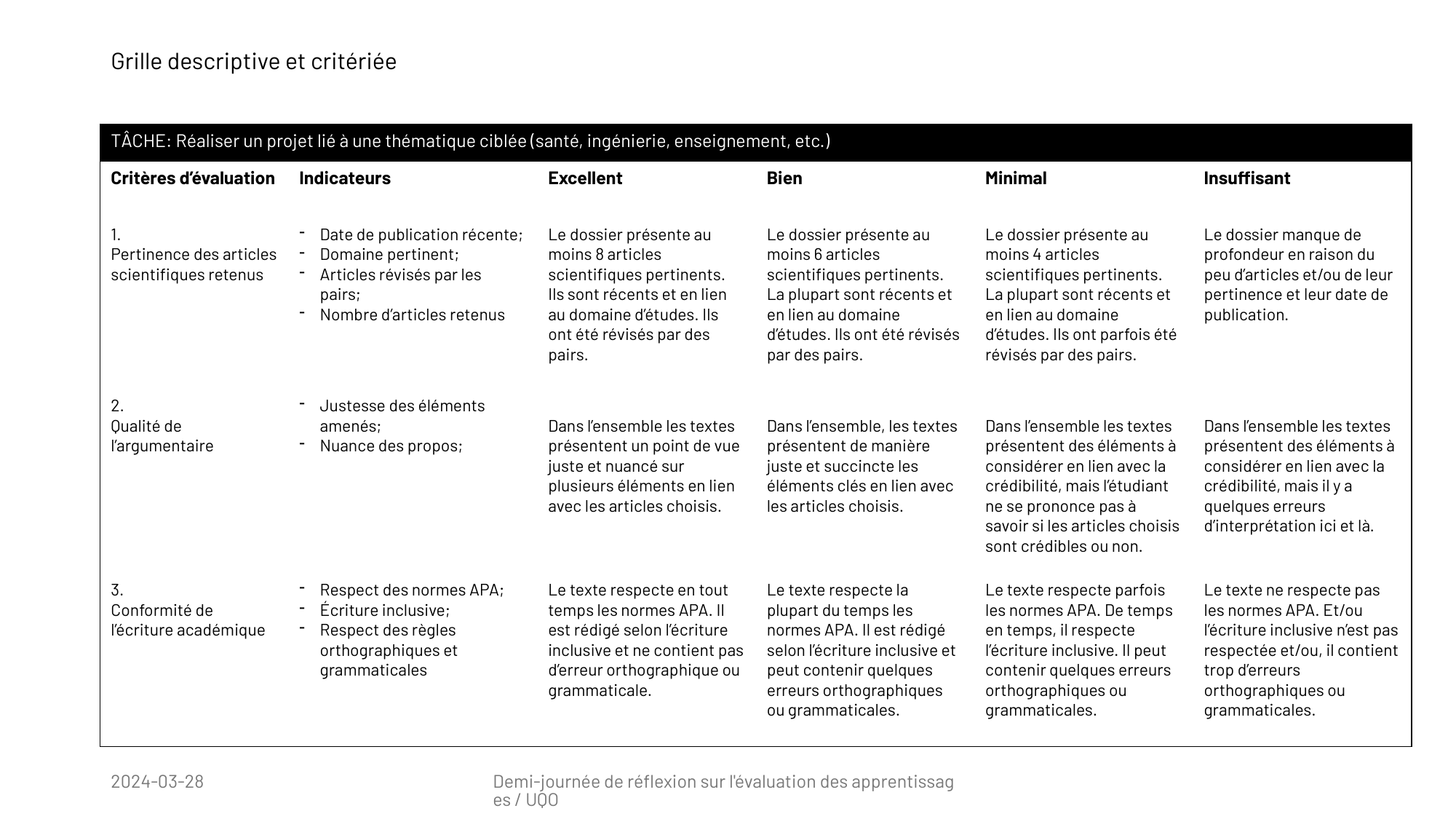

# Grille descriptive et critériée
| TÂCHE: Réaliser un projet lié à une thématique ciblée (santé, ingénierie, enseignement, etc.) |  |  |  |  |  |
| --- | --- | --- | --- | --- | --- |
| Critères d’évaluation | Indicateurs | Excellent | Bien | Minimal | Insuffisant |
| 1. Pertinence des articles scientifiques retenus | Date de publication récente; Domaine pertinent; Articles révisés par les pairs; Nombre d’articles retenus | Le dossier présente au moins 8 articles scientifiques pertinents. Ils sont récents et en lien au domaine d’études. Ils ont été révisés par des pairs. | Le dossier présente au moins 6 articles scientifiques pertinents. La plupart sont récents et en lien au domaine d’études. Ils ont été révisés par des pairs. | Le dossier présente au moins 4 articles scientifiques pertinents. La plupart sont récents et en lien au domaine d’études. Ils ont parfois été révisés par des pairs. | Le dossier manque de profondeur en raison du peu d’articles et/ou de leur pertinence et leur date de publication. |
| 2. Qualité de l’argumentaire | Justesse des éléments amenés; Nuance des propos; | Dans l’ensemble les textes présentent un point de vue juste et nuancé sur plusieurs éléments en lien avec les articles choisis. | Dans l’ensemble, les textes présentent de manière juste et succincte les éléments clés en lien avec les articles choisis. | Dans l’ensemble les textes présentent des éléments à considérer en lien avec la crédibilité, mais l’étudiant ne se prononce pas à savoir si les articles choisis sont crédibles ou non. | Dans l’ensemble les textes présentent des éléments à considérer en lien avec la crédibilité, mais il y a quelques erreurs d’interprétation ici et là. |
| 3. Conformité de l’écriture académique | Respect des normes APA; Écriture inclusive; Respect des règles orthographiques et grammaticales | Le texte respecte en tout temps les normes APA. Il est rédigé selon l’écriture inclusive et ne contient pas d’erreur orthographique ou grammaticale. | Le texte respecte la plupart du temps les normes APA. Il est rédigé selon l’écriture inclusive et peut contenir quelques erreurs orthographiques ou grammaticales. | Le texte respecte parfois les normes APA. De temps en temps, il respecte l’écriture inclusive. Il peut contenir quelques erreurs orthographiques ou grammaticales. | Le texte ne respecte pas les normes APA. Et/ou l’écriture inclusive n’est pas respectée et/ou, il contient trop d’erreurs orthographiques ou grammaticales. |
2024-03-28
Demi-journée de réflexion sur l'évaluation des apprentissages / UQO